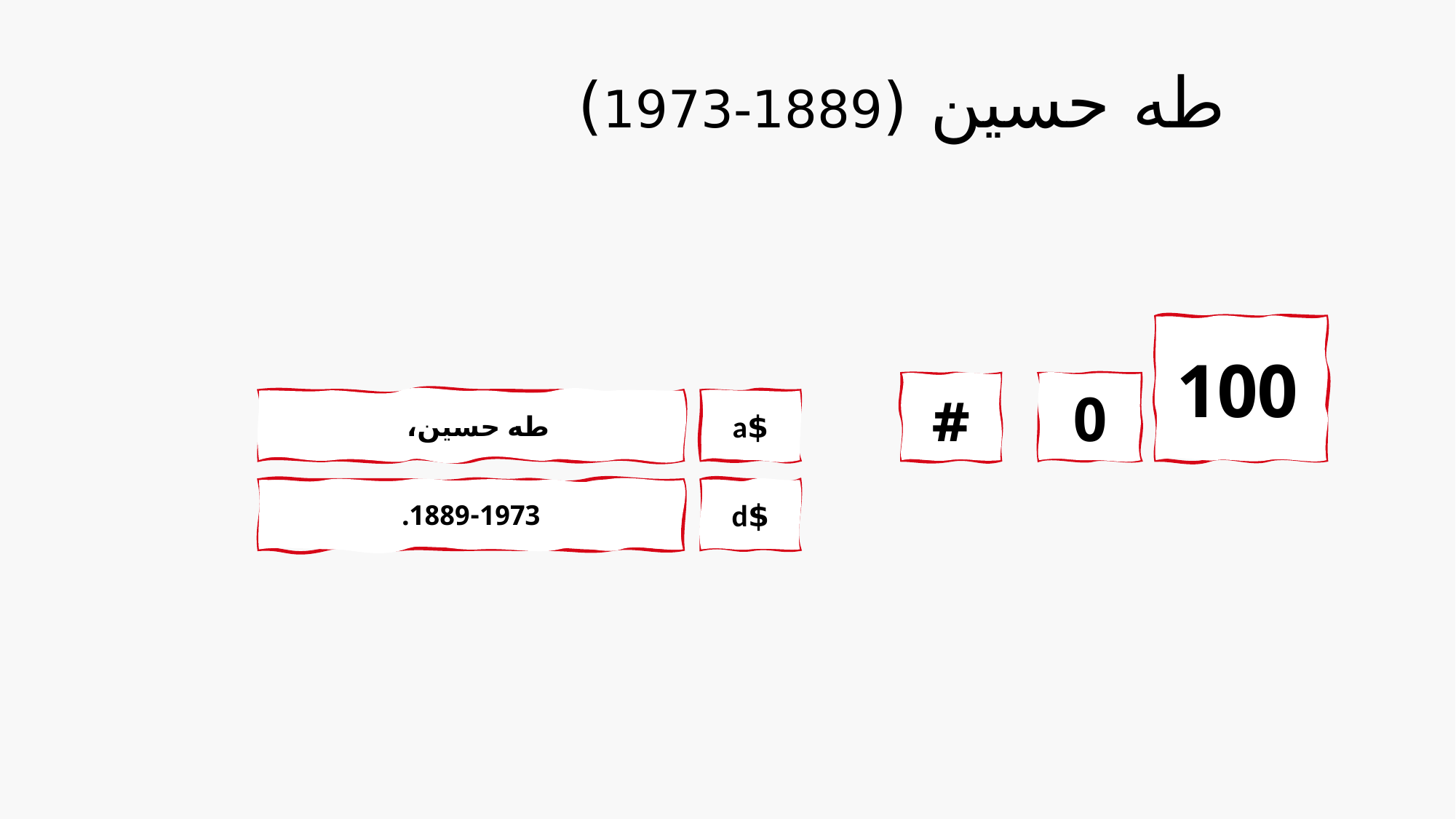

# طه حسين (1889-1973)
 100
#
0
طه حسين،
$a
1889-1973.
$d